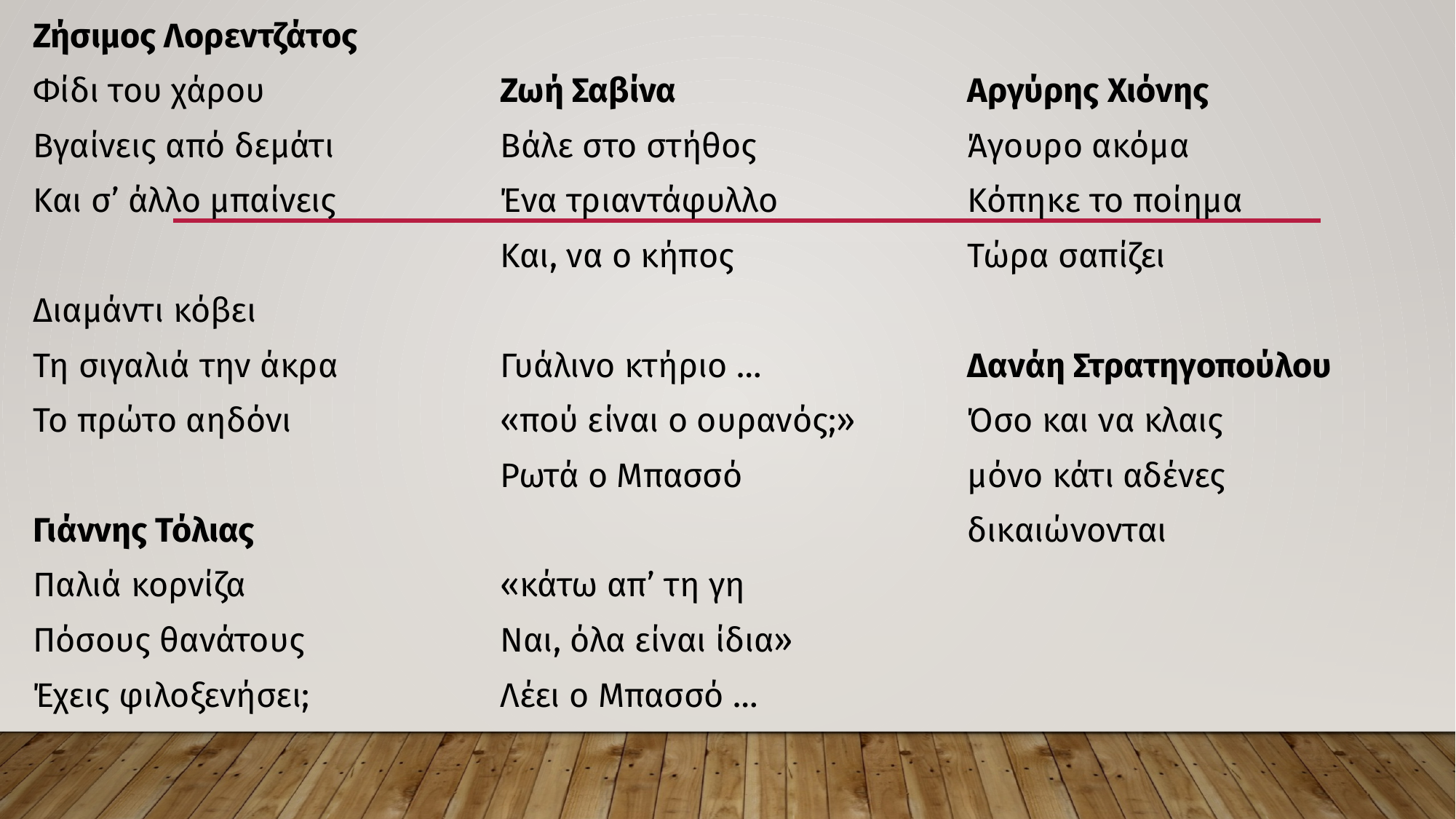

Ζήσιμος Λορεντζάτος
Φίδι του χάρου
Βγαίνεις από δεμάτι
Και σ’ άλλο μπαίνεις

Διαμάντι κόβει
Τη σιγαλιά την άκρα
Το πρώτο αηδόνι

Γιάννης Τόλιας
Παλιά κορνίζα
Πόσους θανάτους
Έχεις φιλοξενήσει;

Ζωή Σαβίνα
Βάλε στο στήθος
Ένα τριαντάφυλλο
Και, να ο κήπος

Γυάλινο κτήριο …
«πού είναι ο ουρανός;»
Ρωτά ο Μπασσό

«κάτω απ’ τη γη
Ναι, όλα είναι ίδια»
Λέει ο Μπασσό …

Αργύρης Χιόνης
Άγουρο ακόμα
Κόπηκε το ποίημα
Τώρα σαπίζει

Δανάη Στρατηγοπούλου
Όσο και να κλαις
μόνο κάτι αδένες
δικαιώνονται